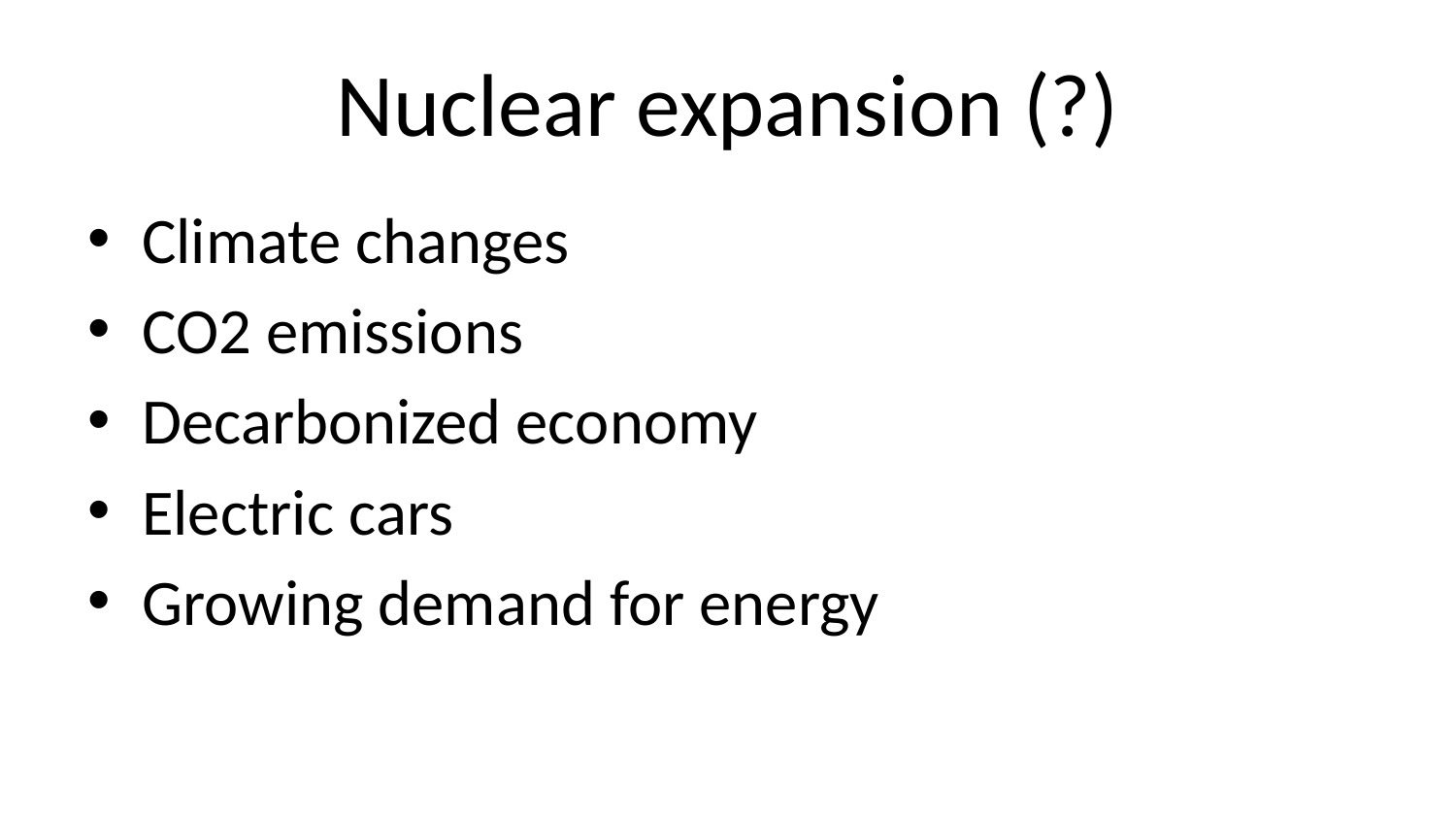

# Nuclear expansion (?)
Climate changes
CO2 emissions
Decarbonized economy
Electric cars
Growing demand for energy